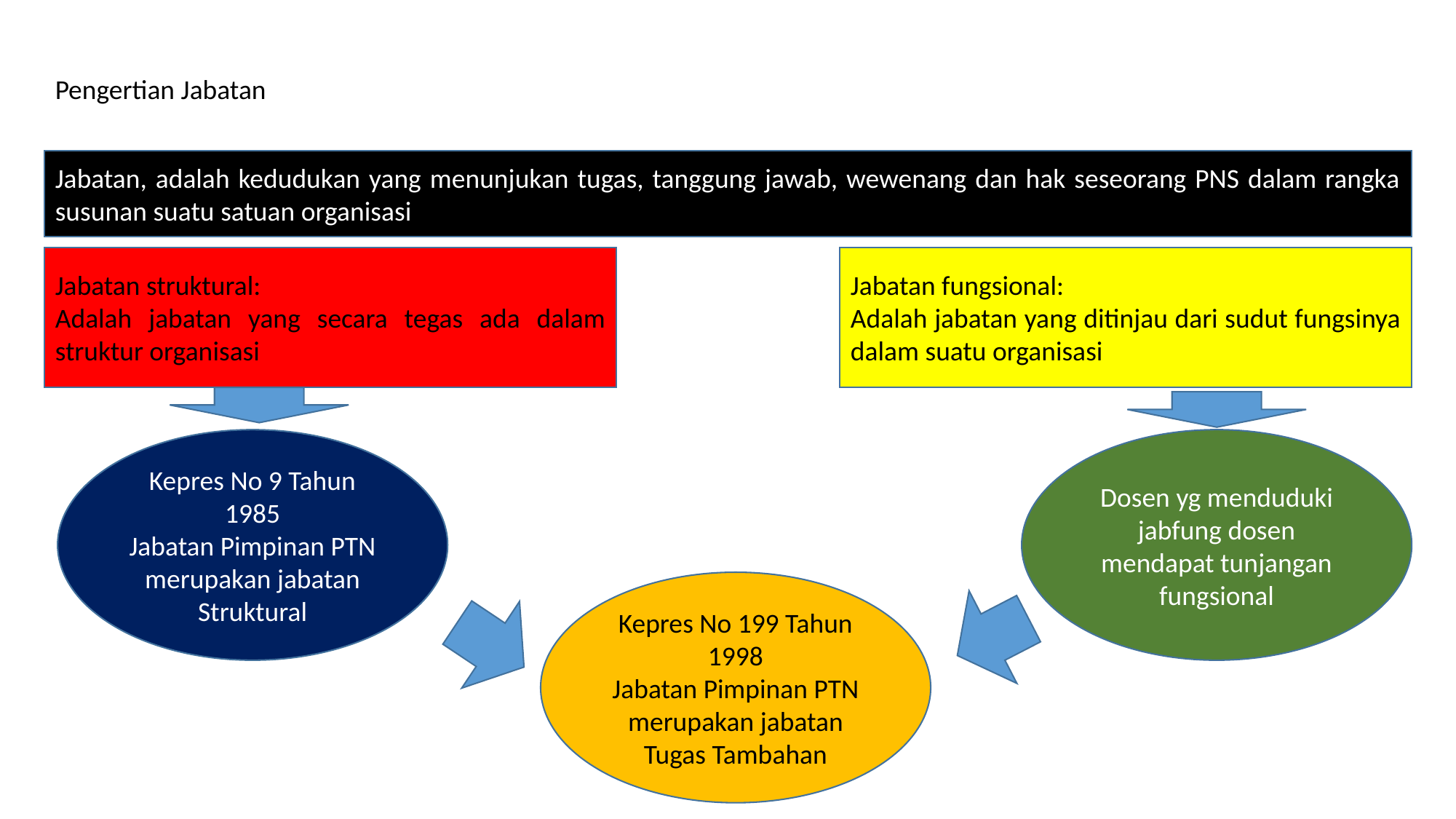

Pengertian Jabatan
Jabatan, adalah kedudukan yang menunjukan tugas, tanggung jawab, wewenang dan hak seseorang PNS dalam rangka susunan suatu satuan organisasi
Jabatan struktural:
Adalah jabatan yang secara tegas ada dalam struktur organisasi
Jabatan fungsional:
Adalah jabatan yang ditinjau dari sudut fungsinya dalam suatu organisasi

Kepres No 9 Tahun 1985
Jabatan Pimpinan PTN merupakan jabatan Struktural
Dosen yg menduduki jabfung dosen mendapat tunjangan fungsional
Kepres No 199 Tahun 1998
Jabatan Pimpinan PTN merupakan jabatan Tugas Tambahan